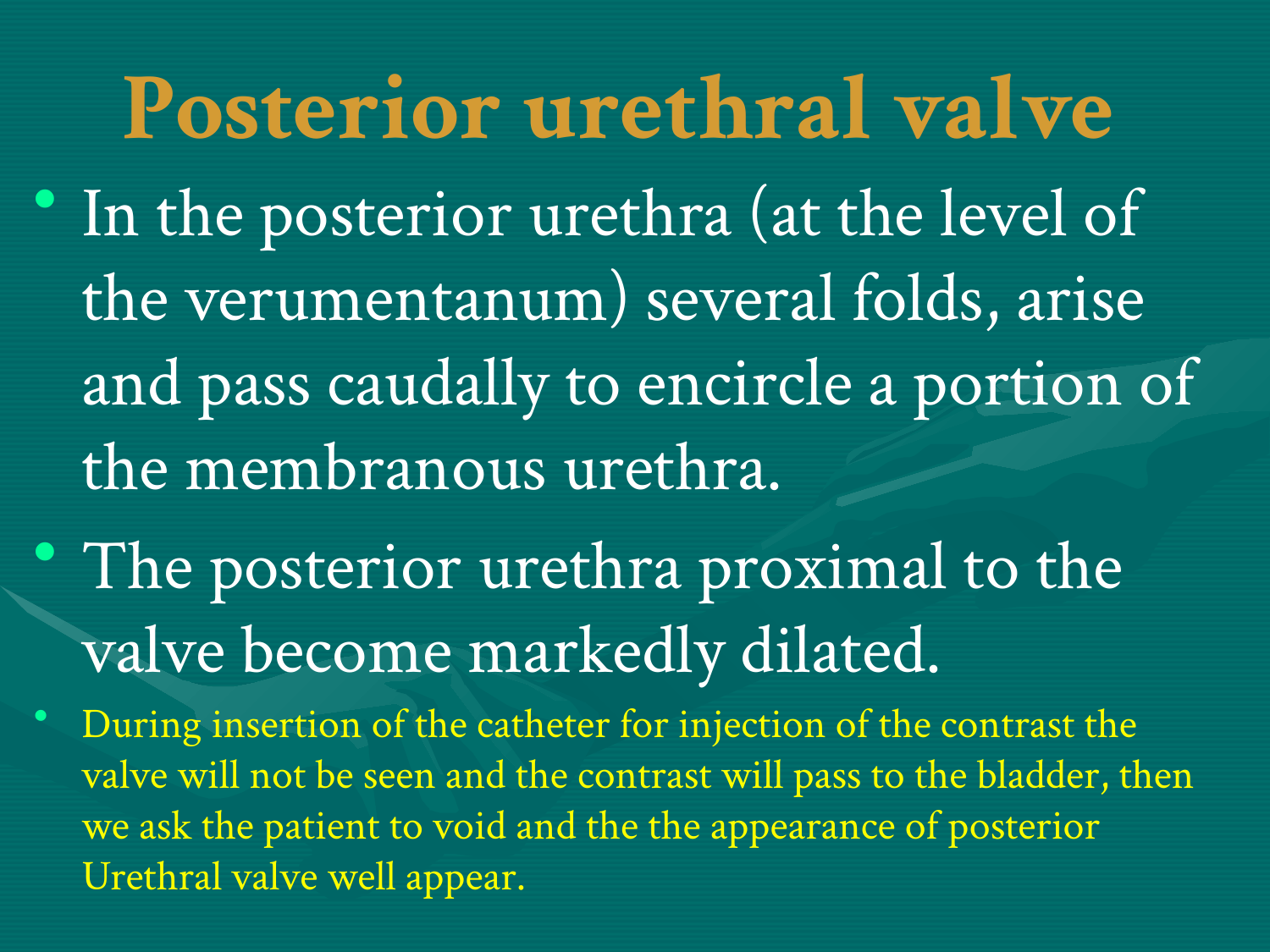

# Posterior urethral valve
In the posterior urethra (at the level of the verumentanum) several folds, arise and pass caudally to encircle a portion of the membranous urethra.
The posterior urethra proximal to the valve become markedly dilated.
During insertion of the catheter for injection of the contrast the valve will not be seen and the contrast will pass to the bladder, then we ask the patient to void and the the appearance of posterior Urethral valve well appear.

47